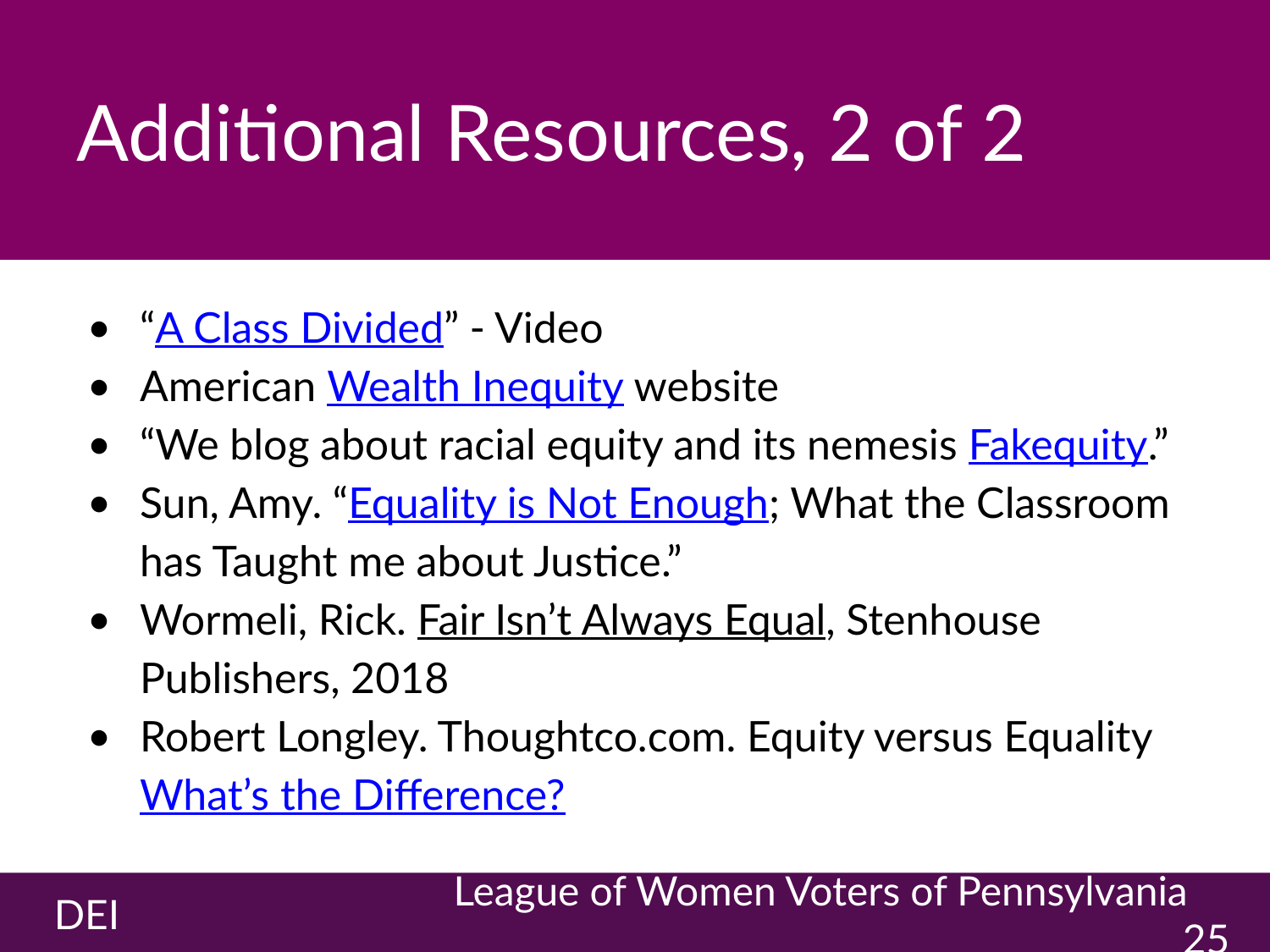

# Additional Resources, 2 of 2
“A Class Divided” - Video
American Wealth Inequity website
“We blog about racial equity and its nemesis Fakequity.”
Sun, Amy. “Equality is Not Enough; What the Classroom has Taught me about Justice.”
Wormeli, Rick. Fair Isn’t Always Equal, Stenhouse Publishers, 2018
Robert Longley. Thoughtco.com. Equity versus Equality What’s the Difference?

DEI
League of Women Voters of Pennsylvania    25